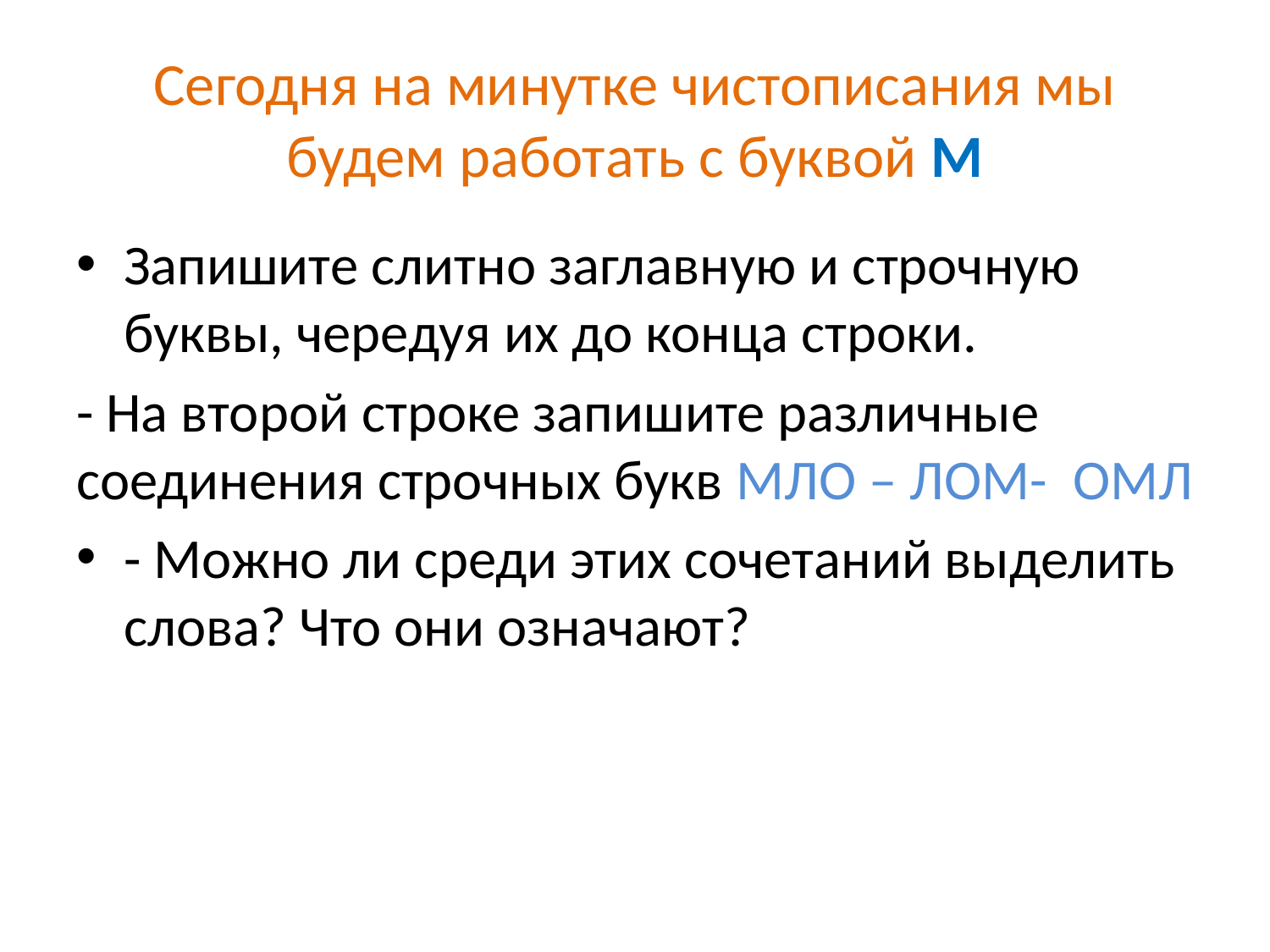

# Сегодня на минутке чистописания мы будем работать с буквой М
Запишите слитно заглавную и строчную буквы, чередуя их до конца строки.
- На второй строке запишите различные соединения строчных букв МЛО – ЛОМ-  ОМЛ
- Можно ли среди этих сочетаний выделить слова? Что они означают?